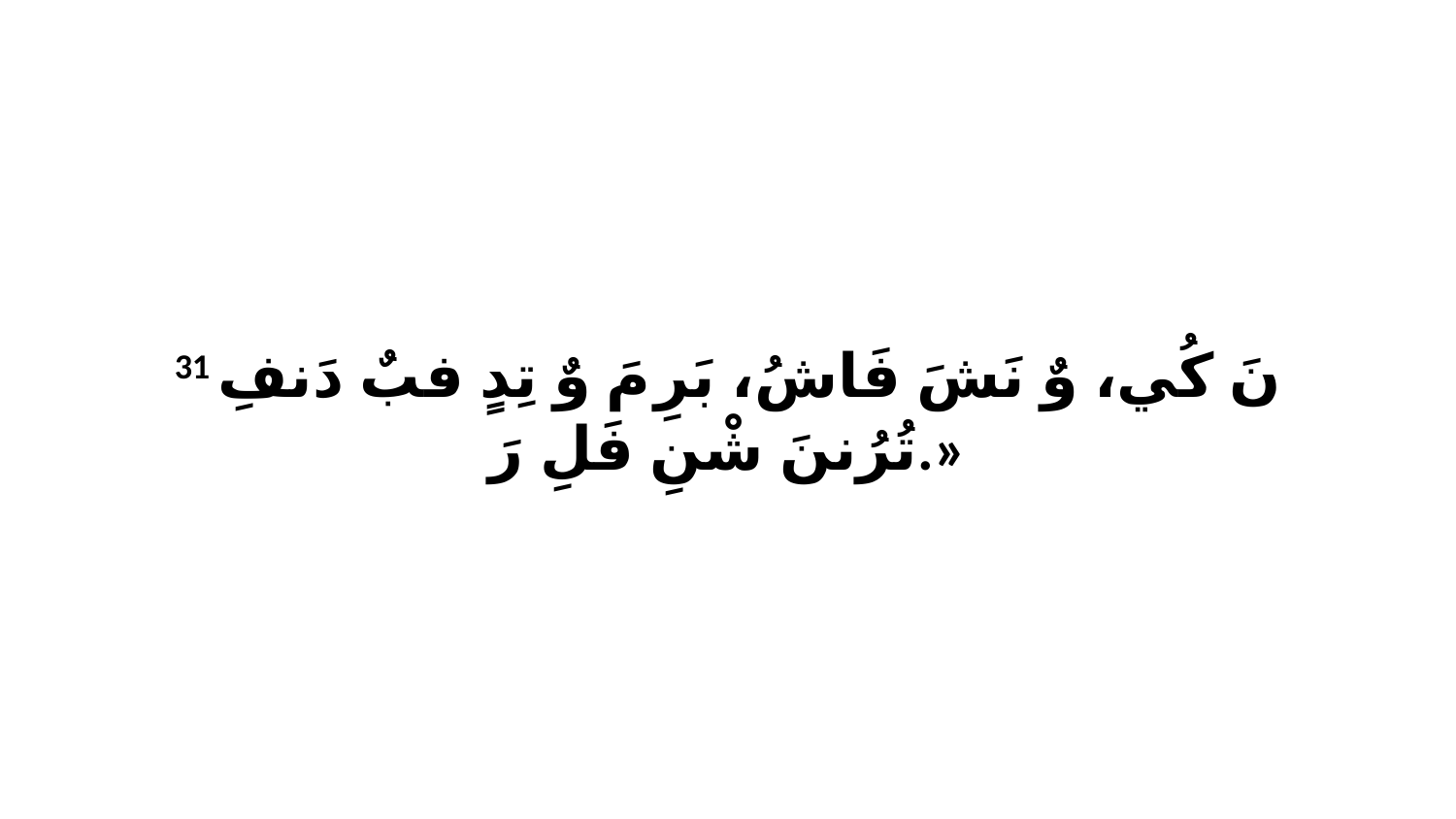

31 نَ كُي، وٌ نَشَ فَاشُ، بَرِ مَ وٌ تِدٍ فبٌ دَنفِ تُرُننَ شْنِ فَلِ رَ.»